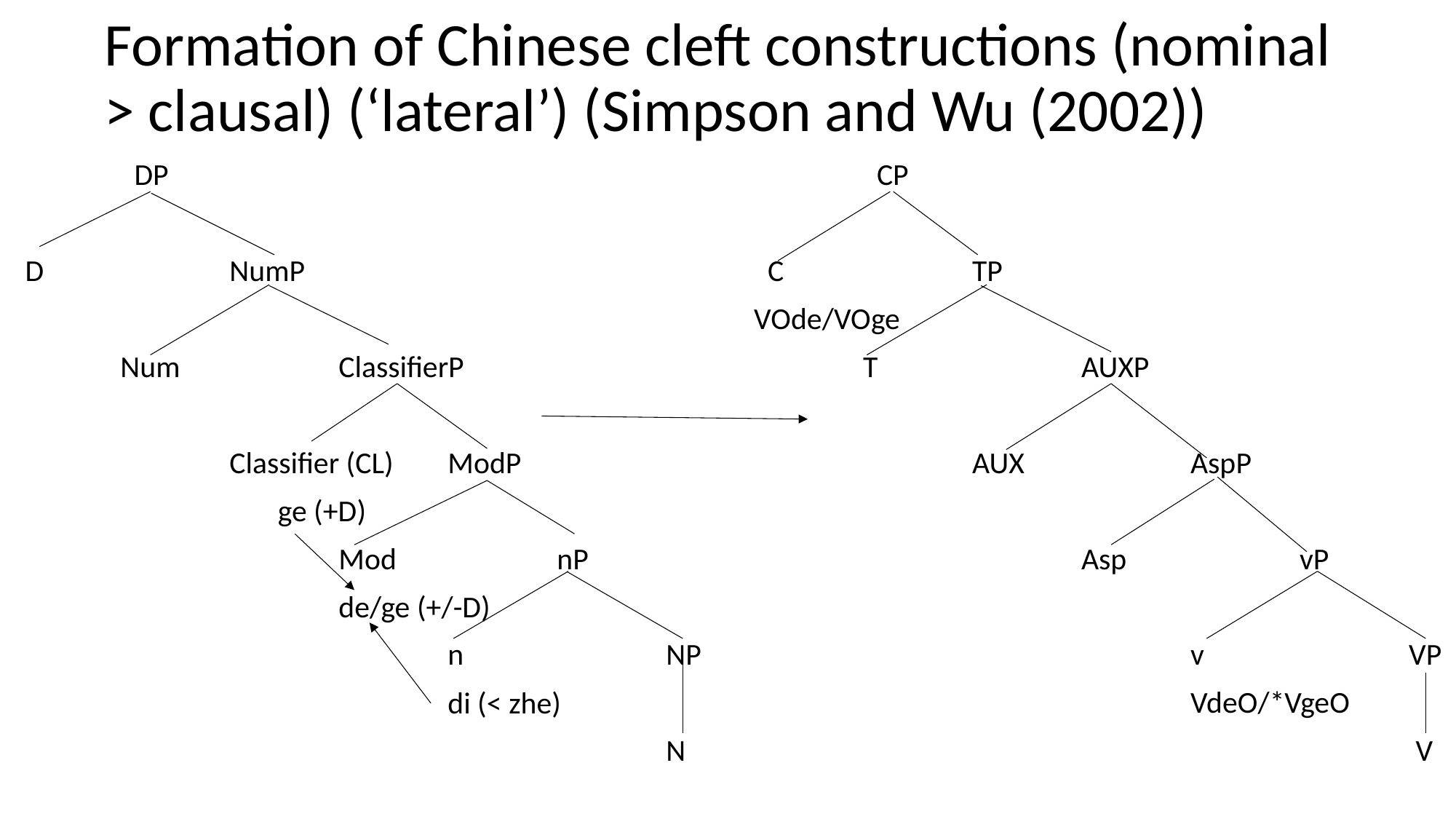

# Formation of Chinese cleft constructions (nominal > clausal) (‘lateral’) (Simpson and Wu (2002))
	  DP

  D		NumP

	Num		ClassifierP

		Classifier (CL)	ModP
		       ge (+D)
			Mod		nP
			de/ge (+/-D)
				n		NP
				di (< zhe)
 						N
	  CP

  C		TP
VOde/VOge
	T		AUXP

		AUX		AspP

			Asp		vP

				v		VP
				VdeO/*VgeO
 						 V